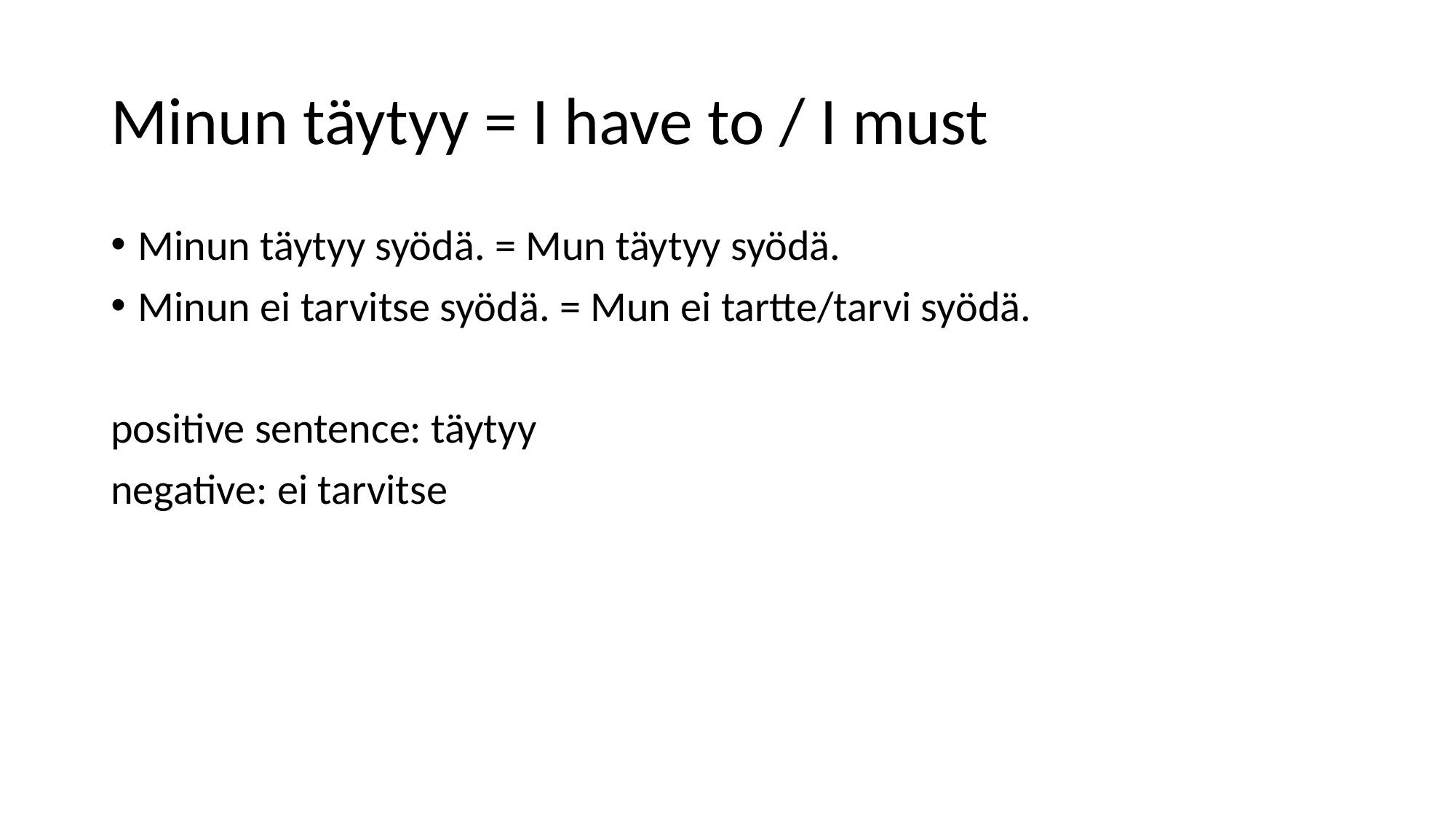

# Minun täytyy = I have to / I must
Minun täytyy syödä. = Mun täytyy syödä.
Minun ei tarvitse syödä. = Mun ei tartte/tarvi syödä.

positive sentence: täytyy
negative: ei tarvitse